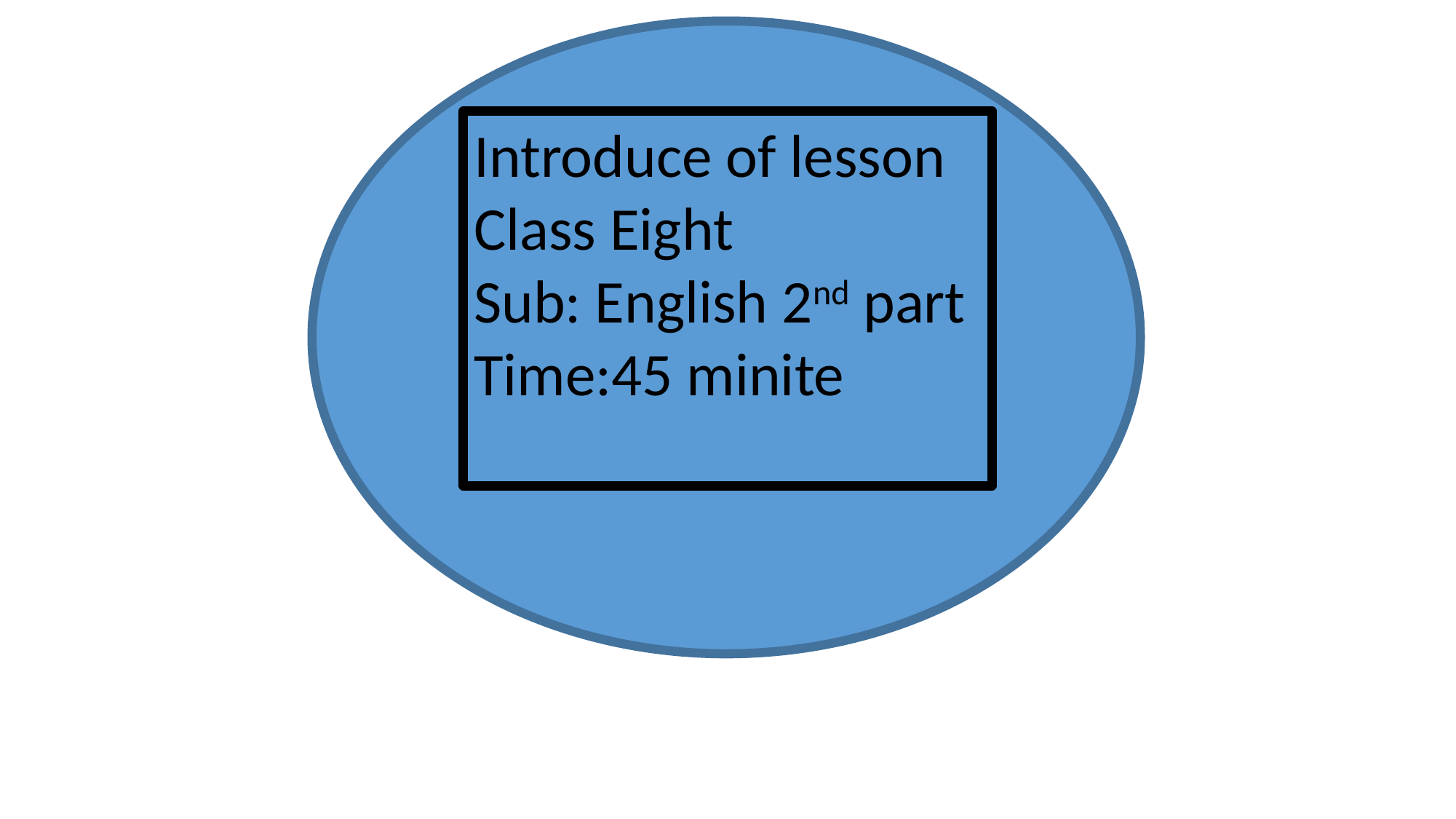

Introduce of lesson
Class Eight
Sub: English 2nd part
Time:45 minite